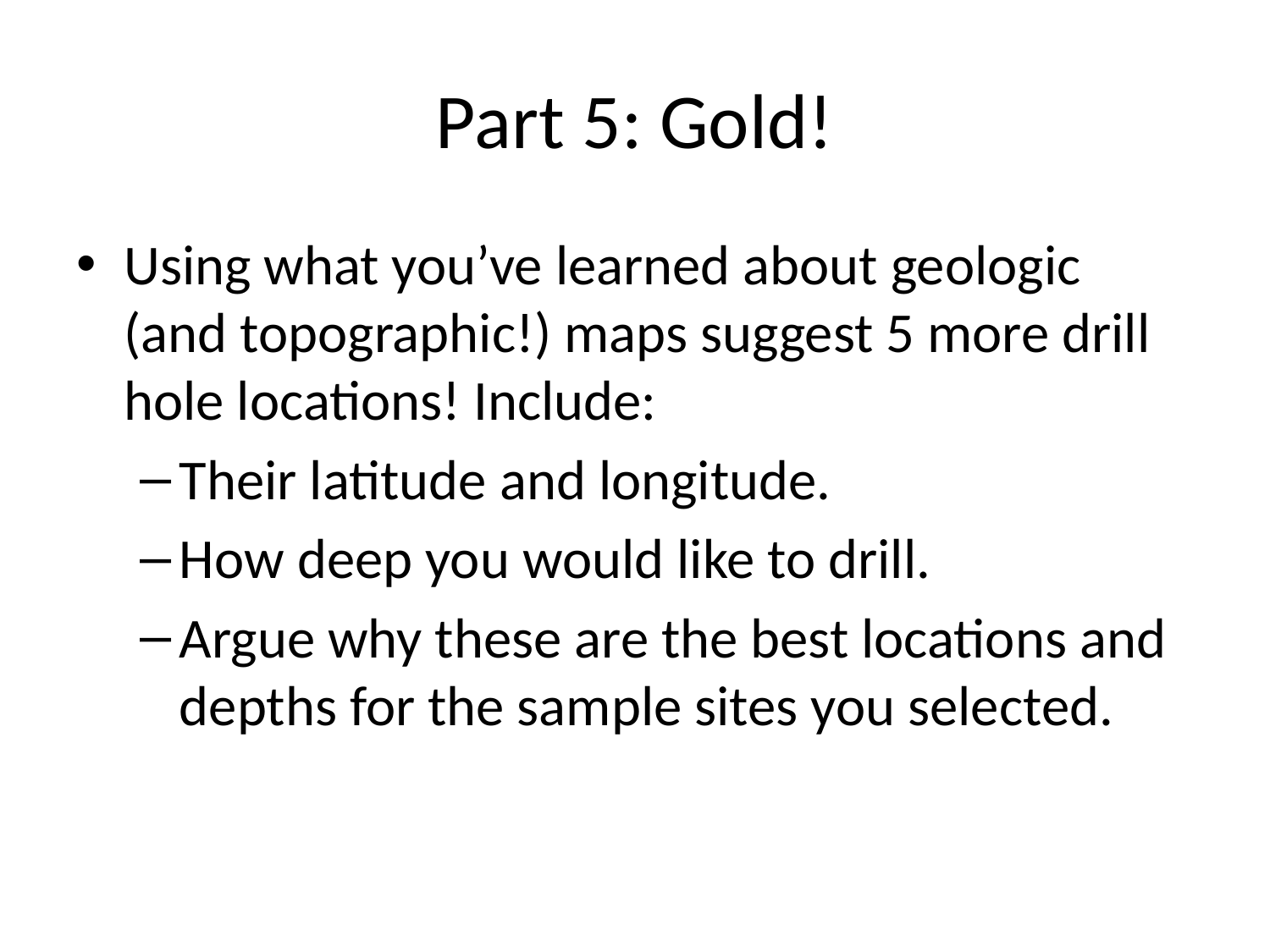

# Part 5: Gold!
Using what you’ve learned about geologic (and topographic!) maps suggest 5 more drill hole locations! Include:
Their latitude and longitude.
How deep you would like to drill.
Argue why these are the best locations and depths for the sample sites you selected.